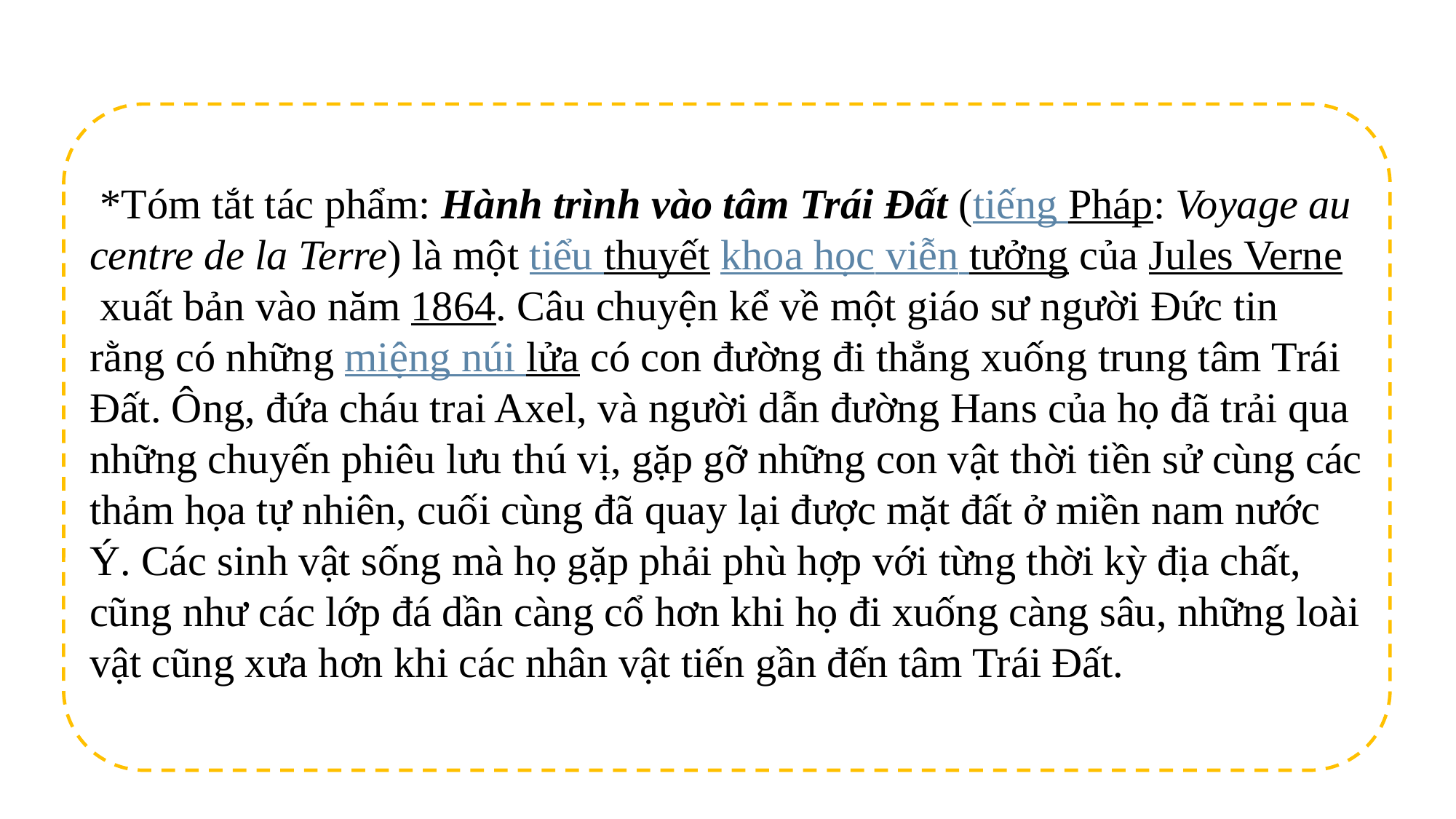

*Tóm tắt tác phẩm: Hành trình vào tâm Trái Đất (tiếng Pháp: Voyage au centre de la Terre) là một tiểu thuyết khoa học viễn tưởng của Jules Verne xuất bản vào năm 1864. Câu chuyện kể về một giáo sư người Đức tin rằng có những miệng núi lửa có con đường đi thẳng xuống trung tâm Trái Đất. Ông, đứa cháu trai Axel, và người dẫn đường Hans của họ đã trải qua những chuyến phiêu lưu thú vị, gặp gỡ những con vật thời tiền sử cùng các thảm họa tự nhiên, cuối cùng đã quay lại được mặt đất ở miền nam nước Ý. Các sinh vật sống mà họ gặp phải phù hợp với từng thời kỳ địa chất, cũng như các lớp đá dần càng cổ hơn khi họ đi xuống càng sâu, những loài vật cũng xưa hơn khi các nhân vật tiến gần đến tâm Trái Đất.